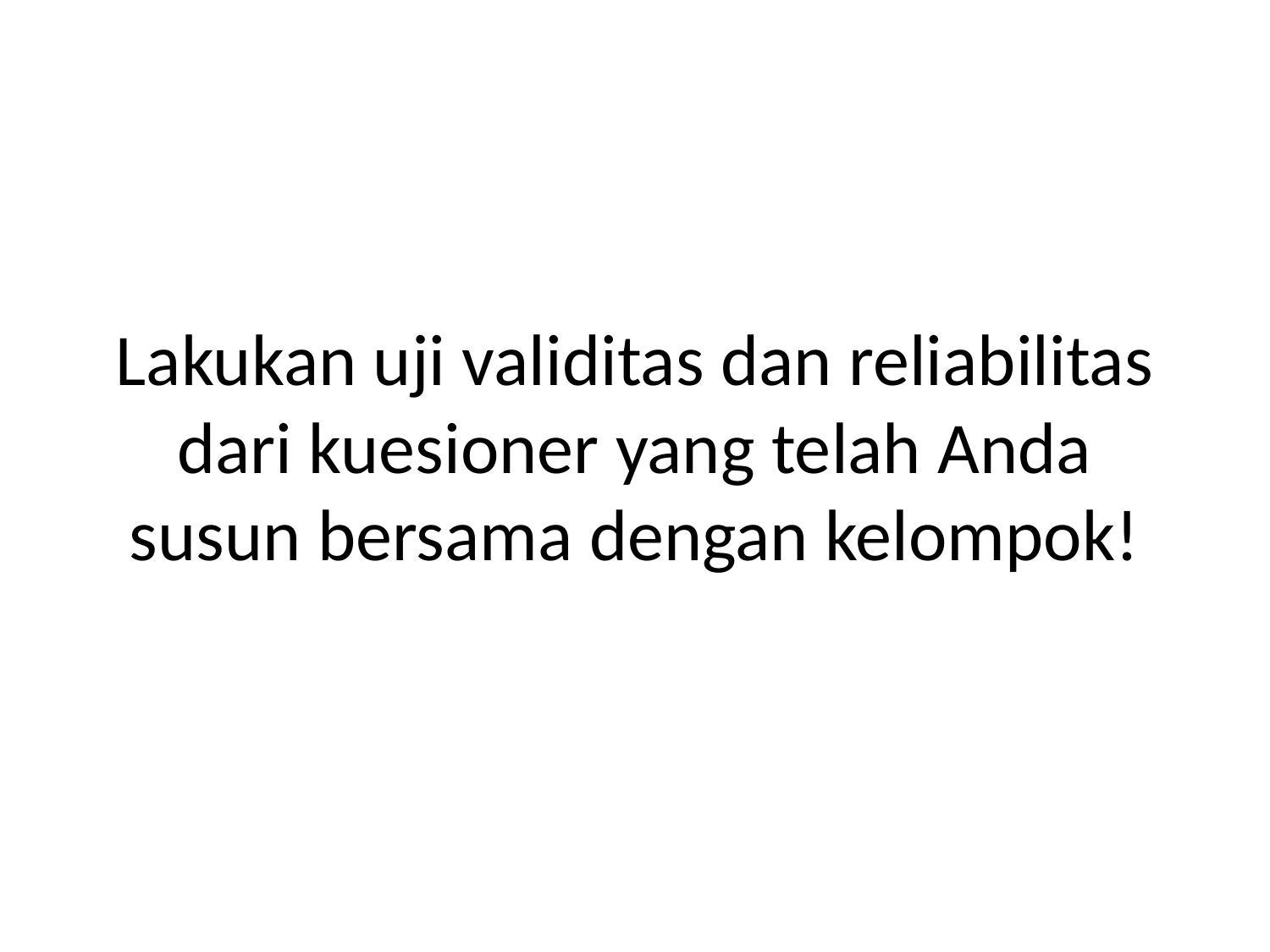

# Lakukan uji validitas dan reliabilitas dari kuesioner yang telah Anda susun bersama dengan kelompok!